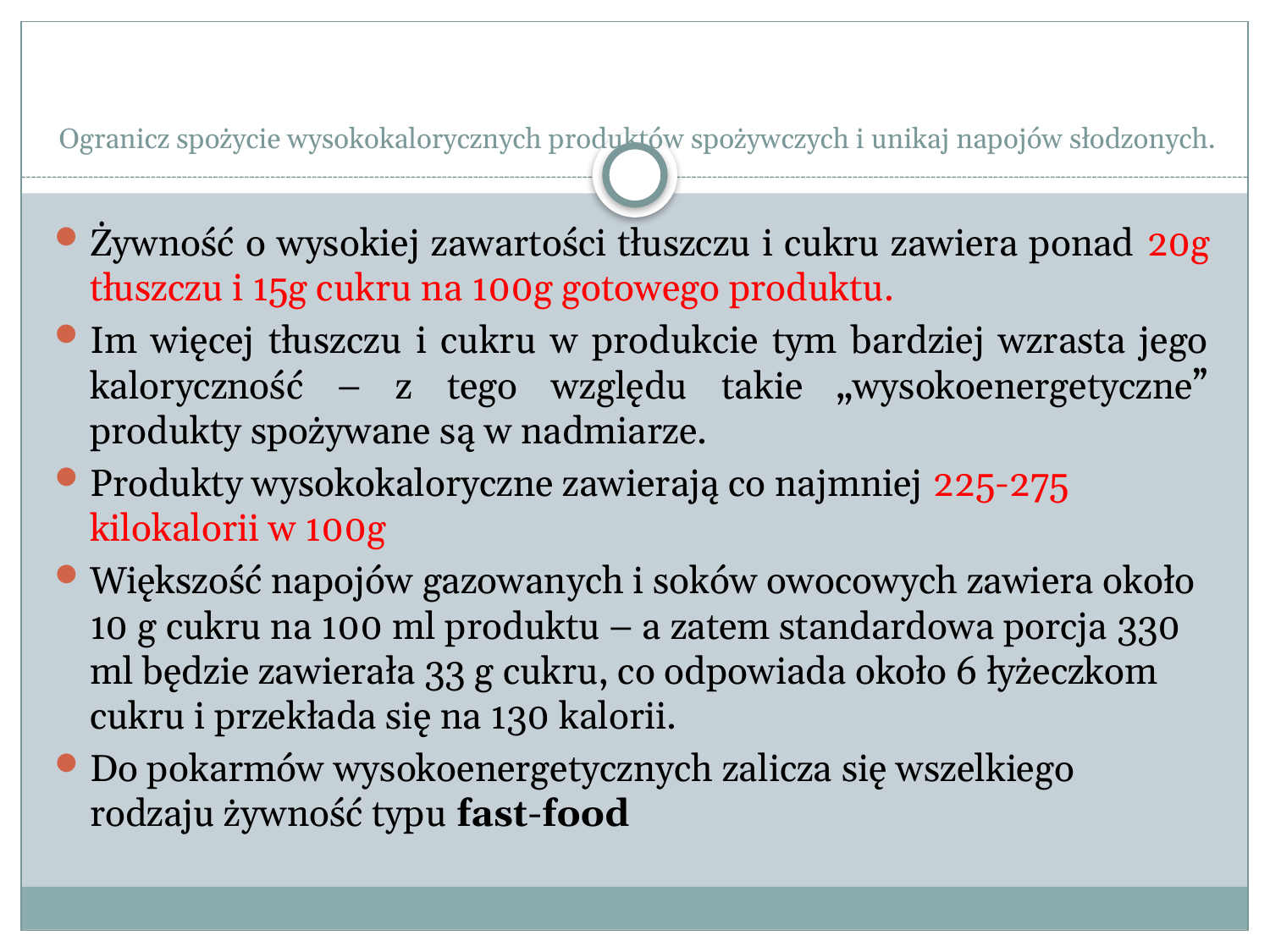

# Ogranicz spożycie wysokokalorycznych produktów spożywczych i unikaj napojów słodzonych.
Żywność o wysokiej zawartości tłuszczu i cukru zawiera ponad 20g tłuszczu i 15g cukru na 100g gotowego produktu.
Im więcej tłuszczu i cukru w produkcie tym bardziej wzrasta jego kaloryczność – z tego względu takie „wysokoenergetyczne” produkty spożywane są w nadmiarze.
Produkty wysokokaloryczne zawierają co najmniej 225-275 kilokalorii w 100g
Większość napojów gazowanych i soków owocowych zawiera około 10 g cukru na 100 ml produktu – a zatem standardowa porcja 330 ml będzie zawierała 33 g cukru, co odpowiada około 6 łyżeczkom cukru i przekłada się na 130 kalorii.
Do pokarmów wysokoenergetycznych zalicza się wszelkiego rodzaju żywność typu fast-food